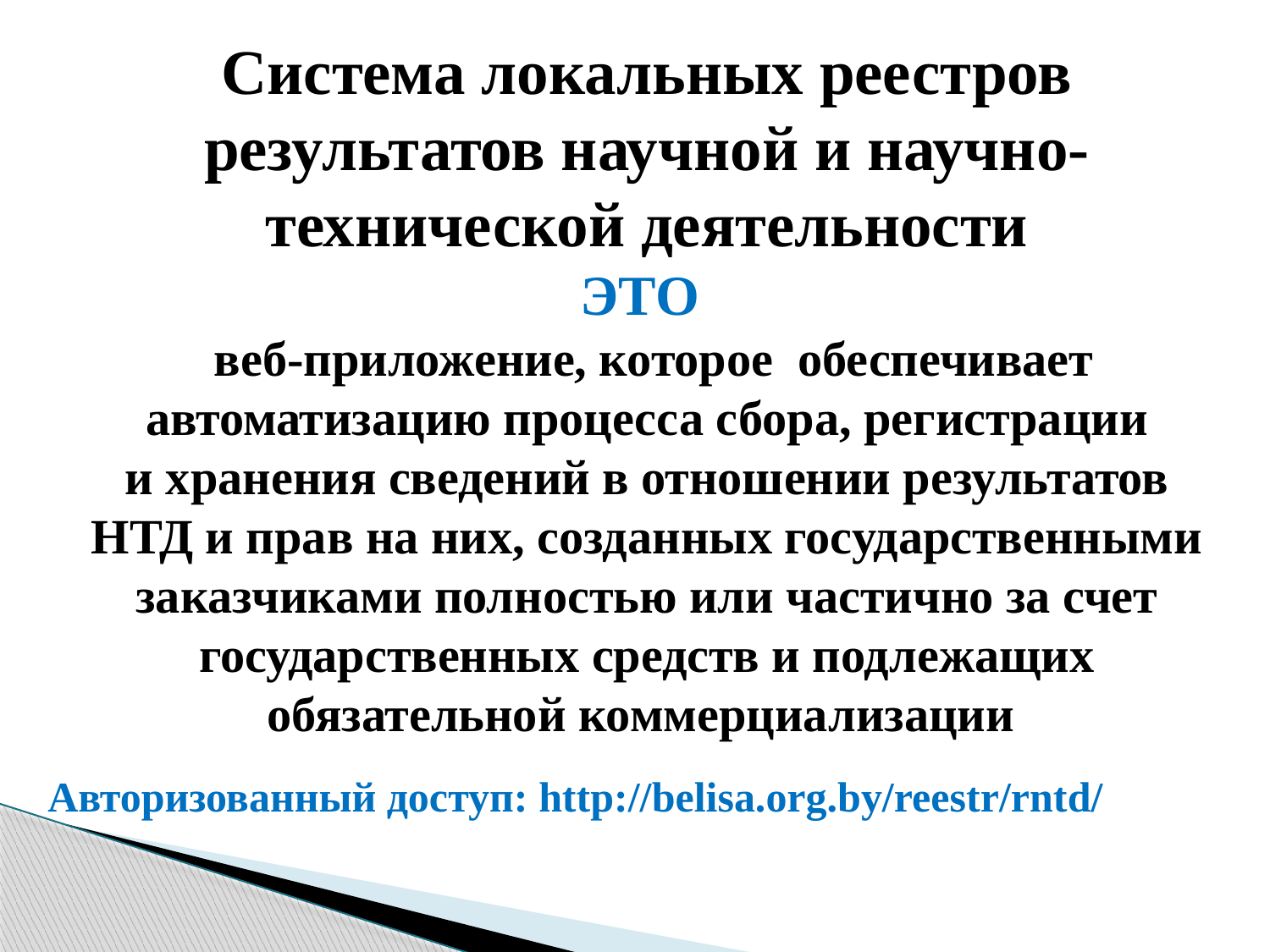

# Система локальных реестров результатов научной и научно-технической деятельности ЭТО веб-приложение, которое  обеспечивает автоматизацию процесса сбора, регистрации и хранения сведений в отношении результатов НТД и прав на них, созданных государственными заказчиками полностью или частично за счет государственных средств и подлежащих обязательной коммерциализации
Авторизованный доступ: http://belisa.org.by/reestr/rntd/